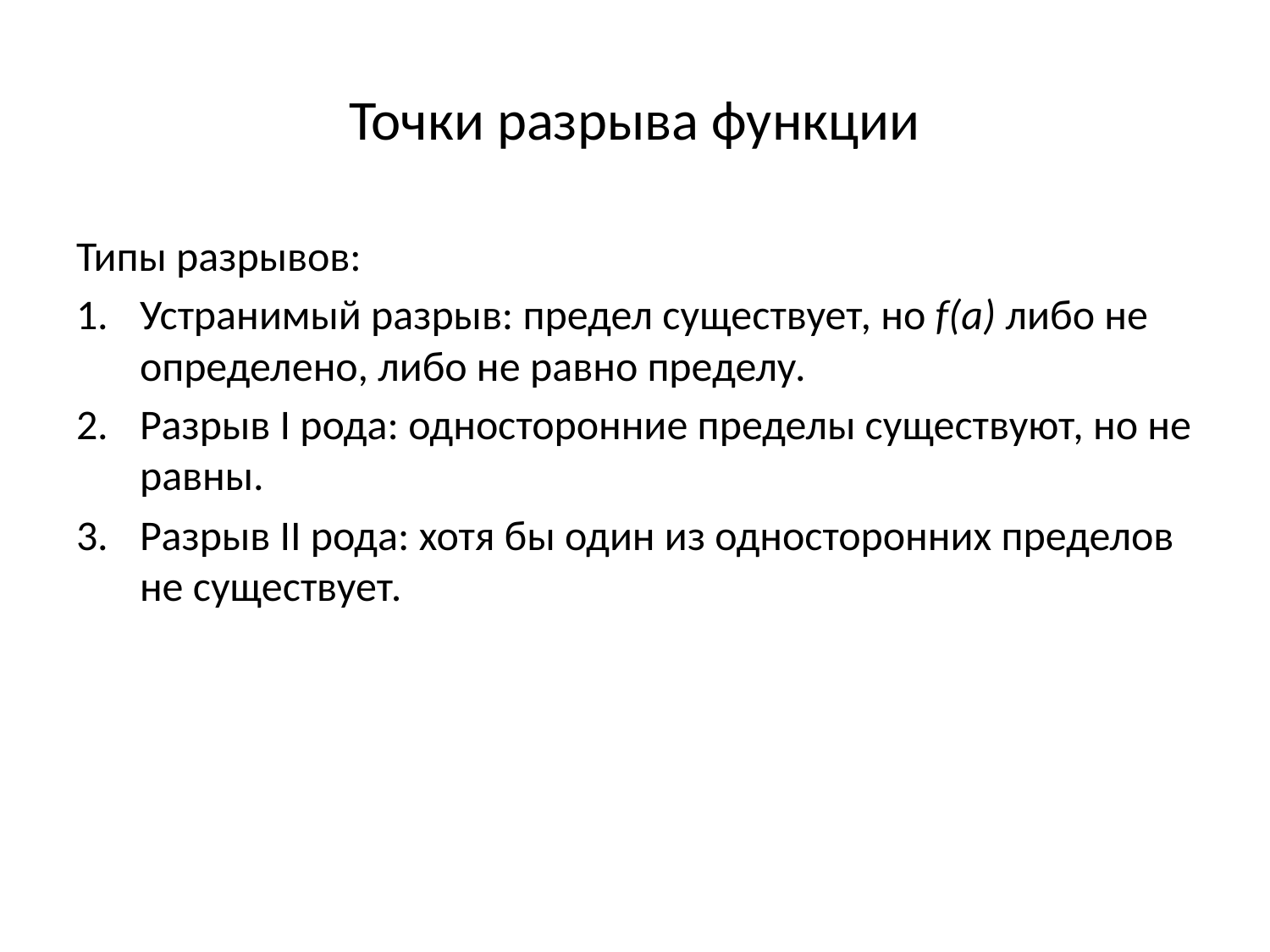

# Точки разрыва функции
Типы разрывов:
Устранимый разрыв: предел существует, но f(a) либо не определено, либо не равно пределу.
Разрыв I рода: односторонние пределы существуют, но не равны.
Разрыв II рода: хотя бы один из односторонних пределов не существует.